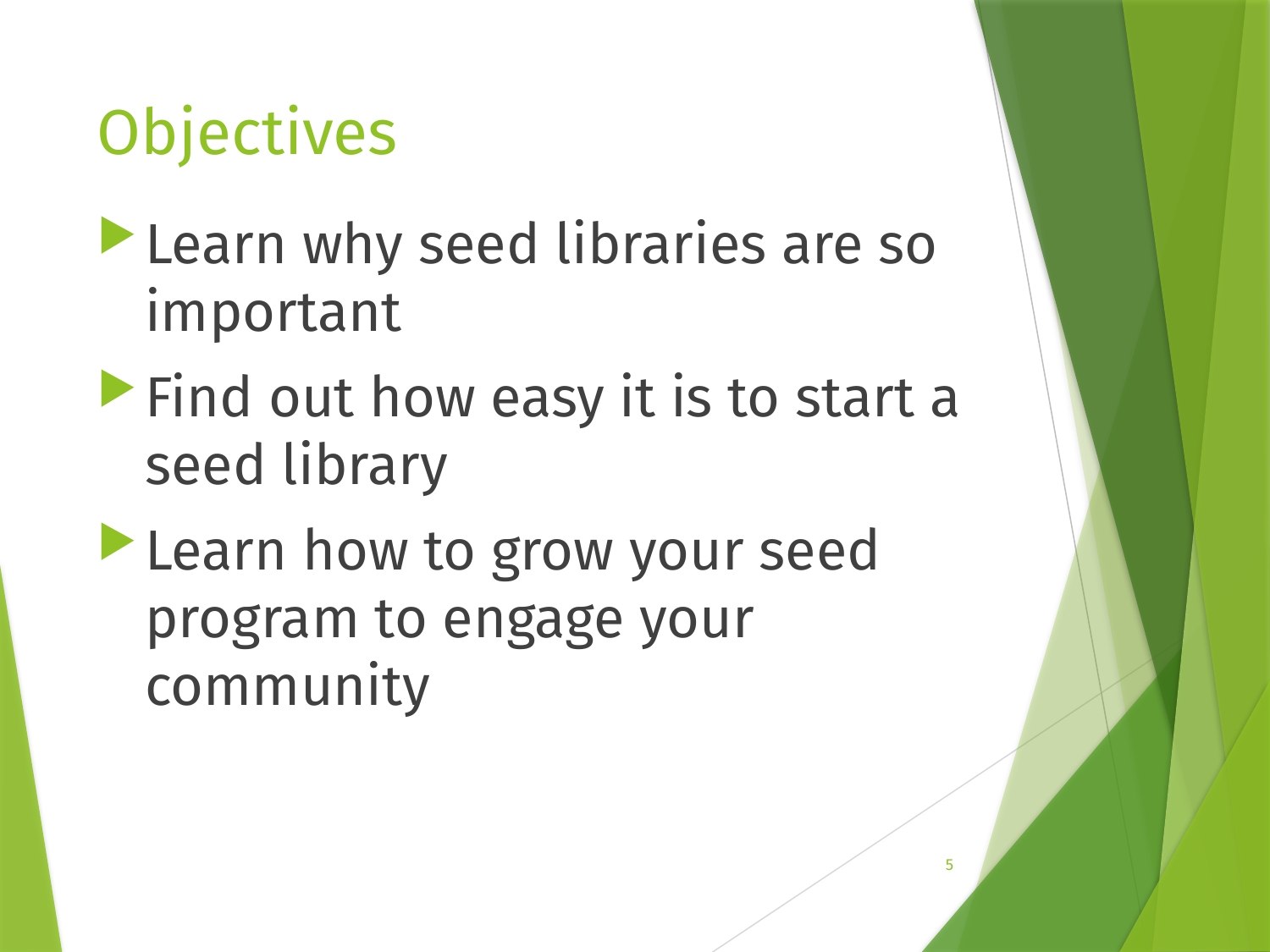

# Objectives
Learn why seed libraries are so important
Find out how easy it is to start a seed library
Learn how to grow your seed program to engage your community

5